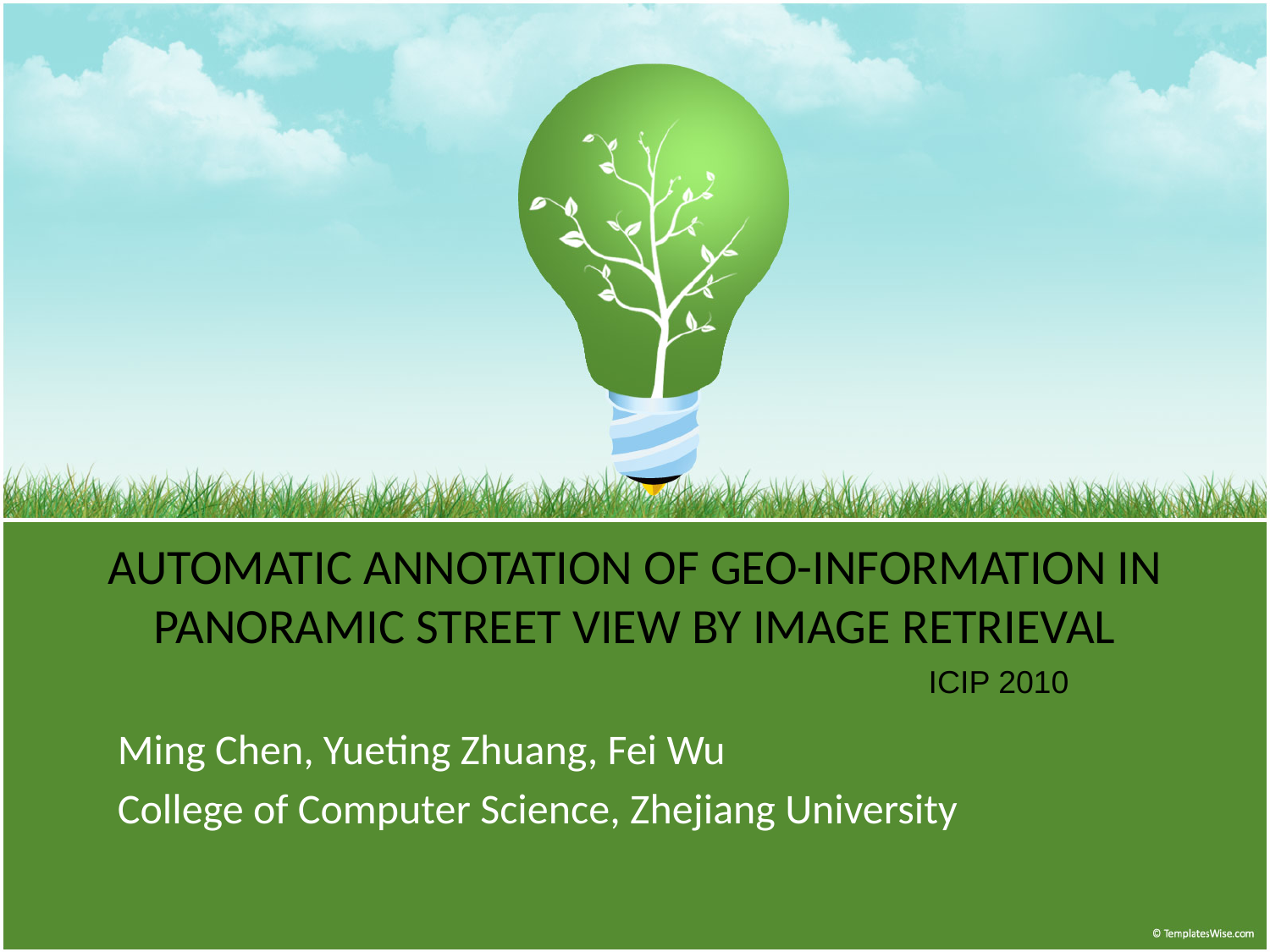

# AUTOMATIC ANNOTATION OF GEO-INFORMATION IN PANORAMIC STREET VIEW BY IMAGE RETRIEVAL
ICIP 2010
Ming Chen, Yueting Zhuang, Fei Wu
College of Computer Science, Zhejiang University